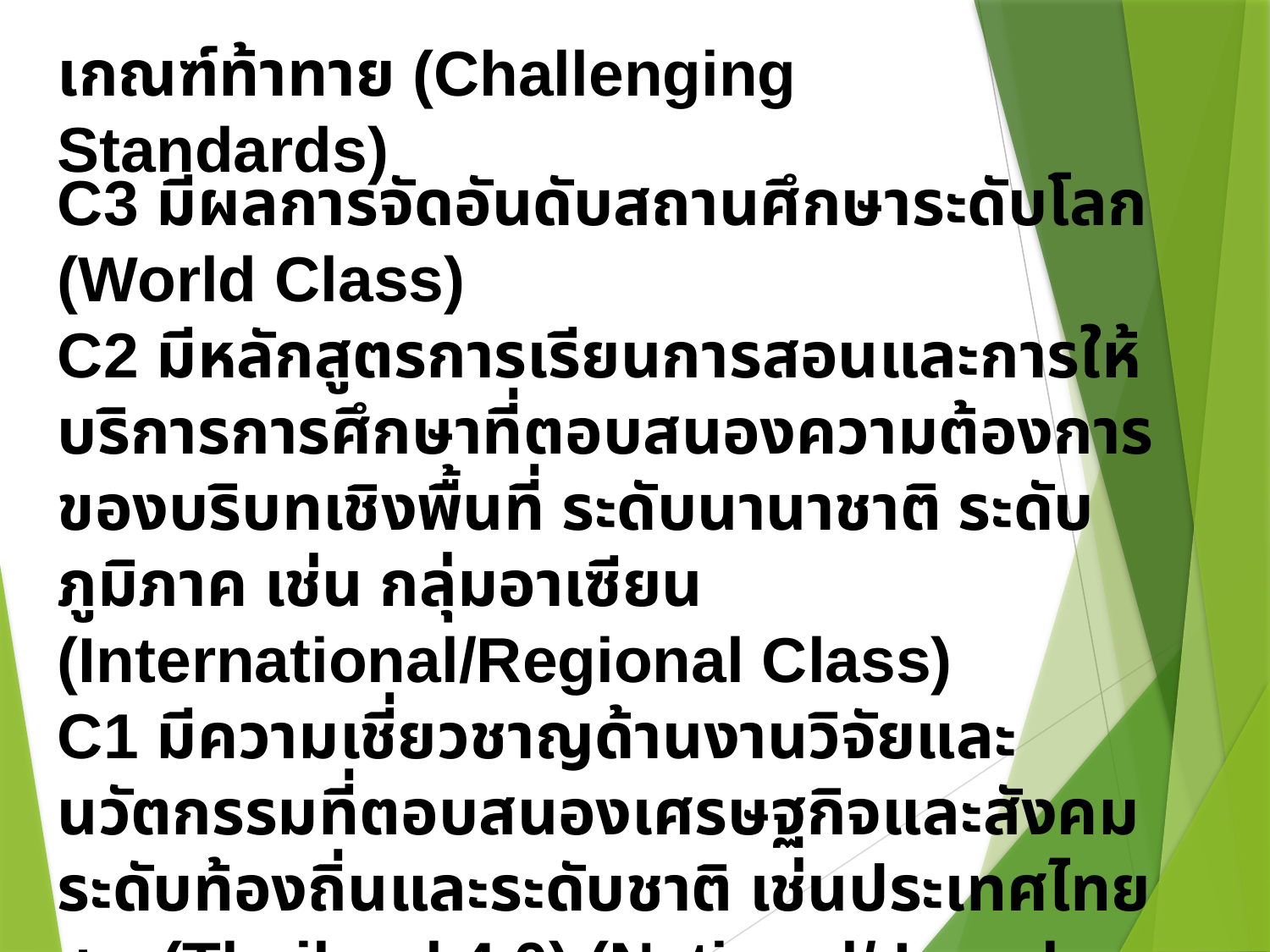

เกณฑ์ท้าทาย (Challenging Standards)
C3 มีผลการจัดอันดับสถานศึกษาระดับโลก (World Class)
C2 มีหลักสูตรการเรียนการสอนและการให้บริการการศึกษาที่ตอบสนองความต้องการของบริบทเชิงพื้นที่ ระดับนานาชาติ ระดับภูมิภาค เช่น กลุ่มอาเซียน (International/Regional Class)
C1 มีความเชี่ยวชาญด้านงานวิจัยและนวัตกรรมที่ตอบสนองเศรษฐกิจและสังคมระดับท้องถิ่นและระดับชาติ เช่นประเทศไทย ๔.๐ (Thailand 4.0) (National/ Local Class)